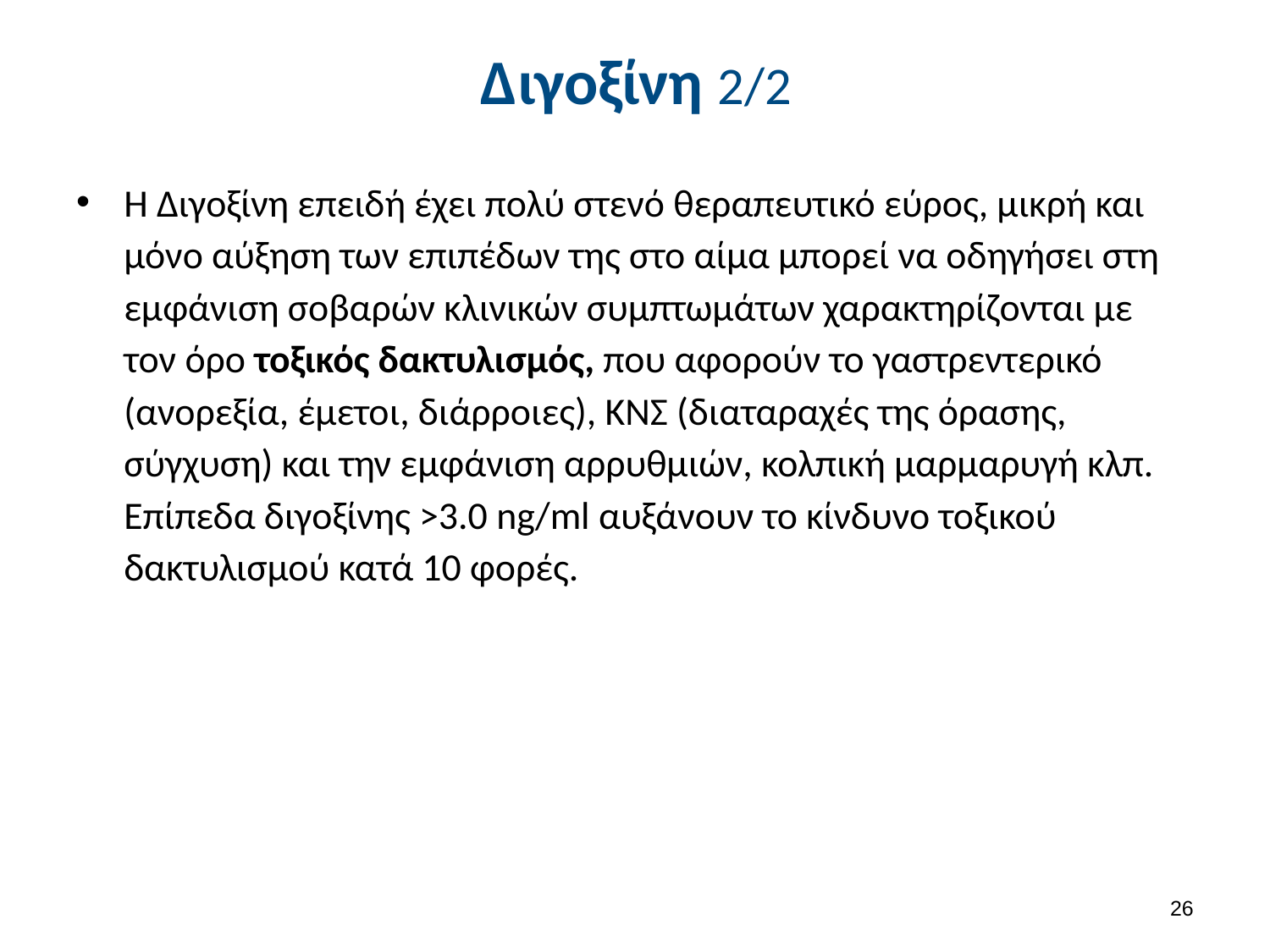

# Διγοξίνη 2/2
Η Διγοξίνη επειδή έχει πολύ στενό θεραπευτικό εύρος, μικρή και μόνο αύξηση των επιπέδων της στο αίμα μπορεί να οδηγήσει στη εμφάνιση σοβαρών κλινικών συμπτωμάτων χαρακτηρίζονται με τον όρο τοξικός δακτυλισμός, που αφορούν το γαστρεντερικό (ανορεξία, έμετοι, διάρροιες), ΚΝΣ (διαταραχές της όρασης, σύγχυση) και την εμφάνιση αρρυθμιών, κολπική μαρμαρυγή κλπ. Επίπεδα διγοξίνης >3.0 ng/ml αυξάνουν το κίνδυνο τοξικού δακτυλισμού κατά 10 φορές.
26